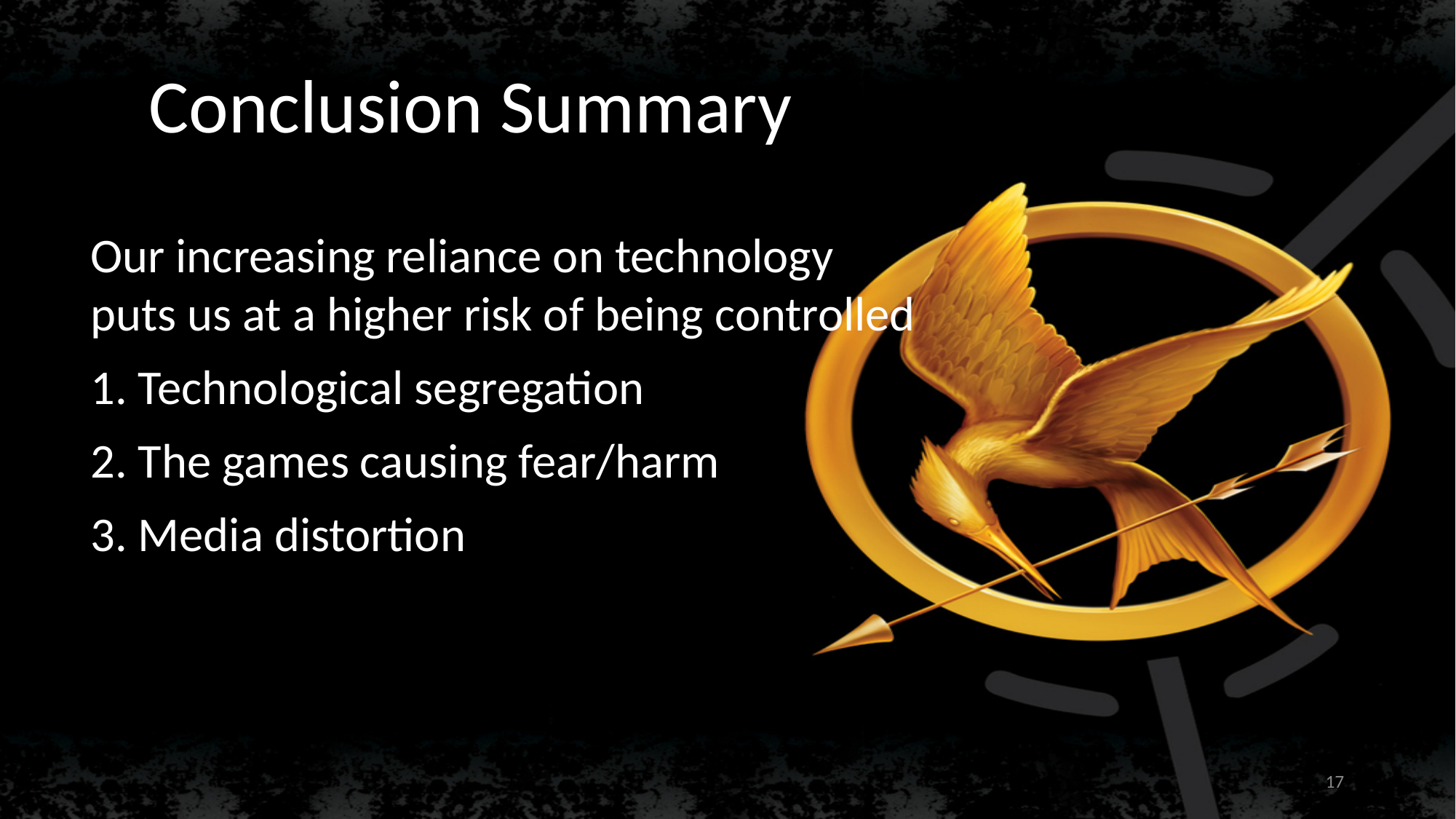

# Conclusion Summary
Our increasing reliance on technology puts us at a higher risk of being controlled
1. Technological segregation
2. The games causing fear/harm
3. Media distortion
17